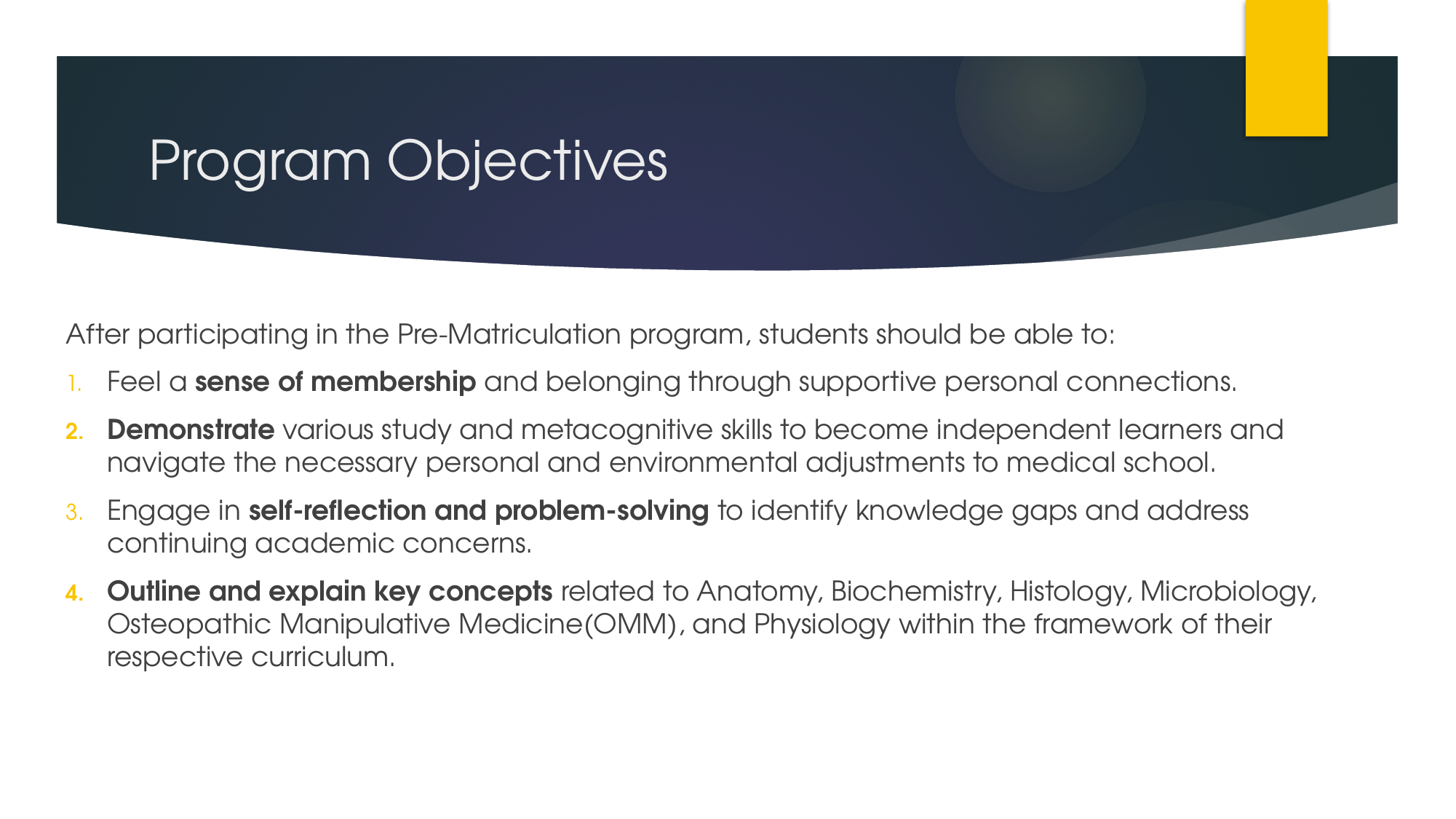

# Program Objectives
After participating in the Pre-Matriculation program, students should be able to:
Feel a sense of membership and belonging through supportive personal connections.
Demonstrate various study and metacognitive skills to become independent learners and navigate the necessary personal and environmental adjustments to medical school.
Engage in self-reflection and problem-solving to identify knowledge gaps and address continuing academic concerns.
Outline and explain key concepts related to Anatomy, Biochemistry, Histology, Microbiology, Osteopathic Manipulative Medicine(OMM), and Physiology within the framework of their respective curriculum.